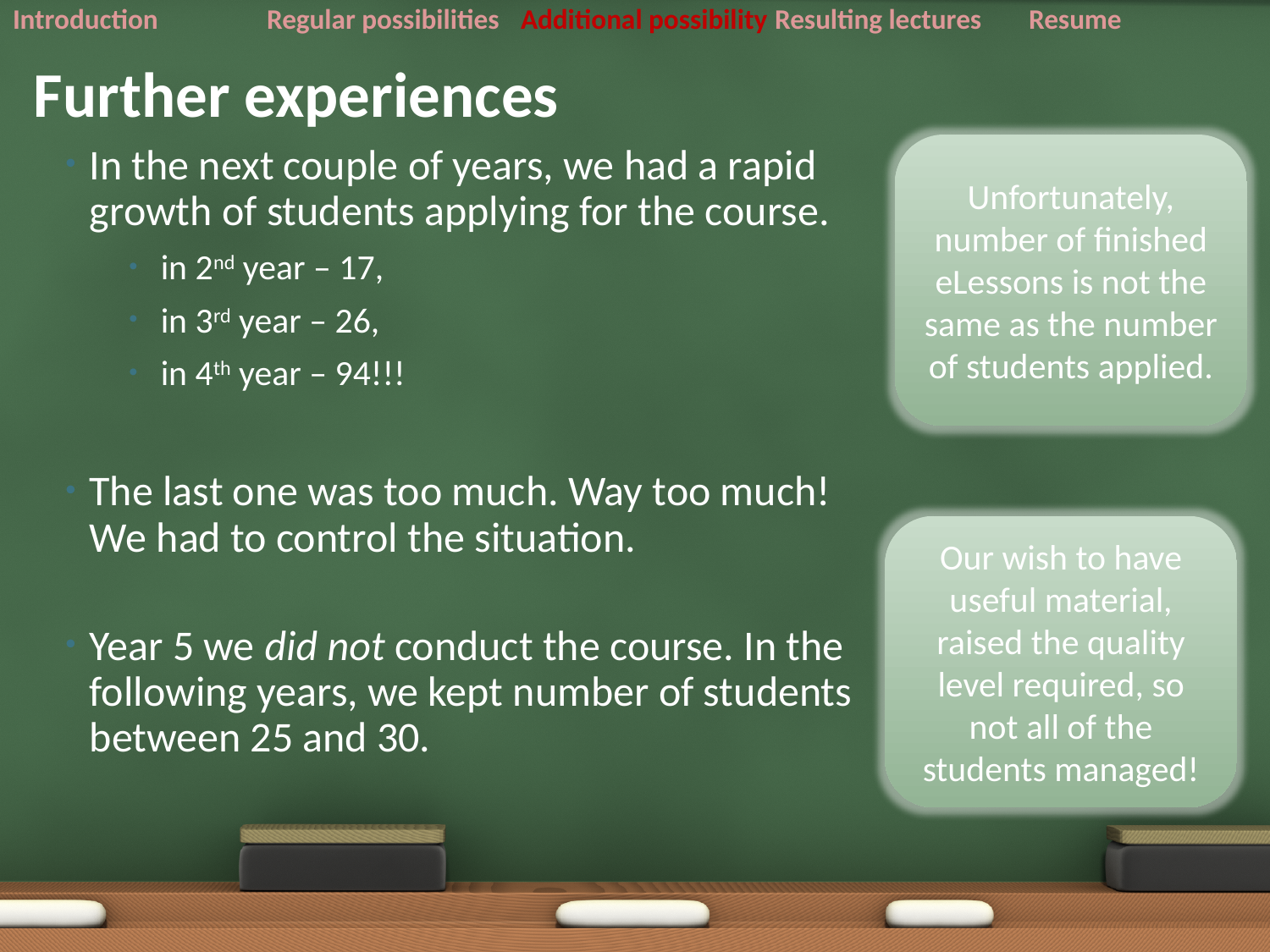

Introduction	Regular possibilities	Additional possibility	Resulting lectures	Resume
# Further experiences
Unfortunately, number of finished eLessons is not the same as the number of students applied.
In the next couple of years, we had a rapid growth of students applying for the course.
in 2nd year – 17,
in 3rd year – 26,
in 4th year – 94!!!

The last one was too much. Way too much! We had to control the situation.

Year 5 we did not conduct the course. In the following years, we kept number of students between 25 and 30.
Our wish to have useful material, raised the quality level required, so not all of the students managed!